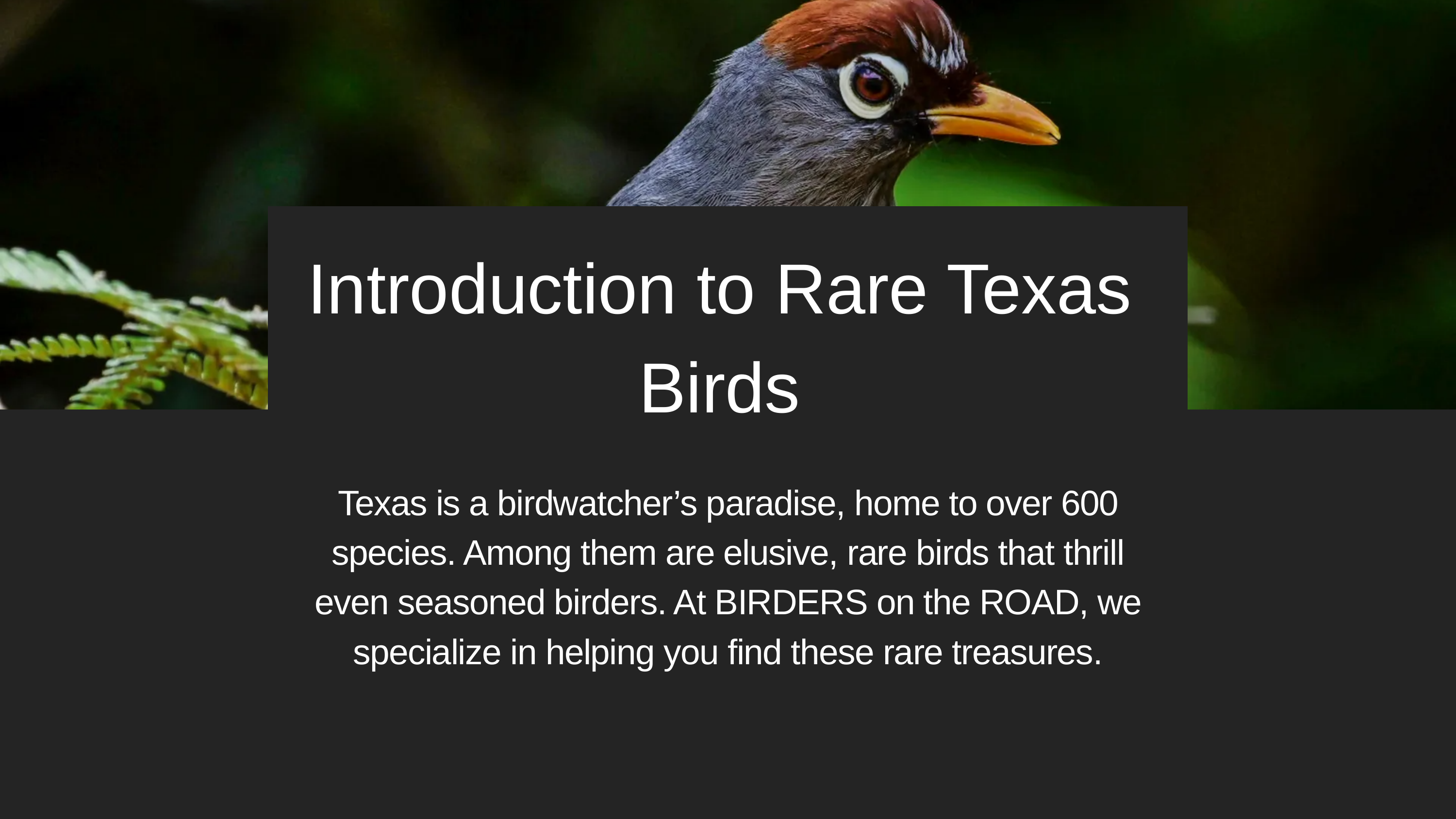

Introduction to Rare Texas Birds
Texas is a birdwatcher’s paradise, home to over 600 species. Among them are elusive, rare birds that thrill even seasoned birders. At BIRDERS on the ROAD, we specialize in helping you find these rare treasures.